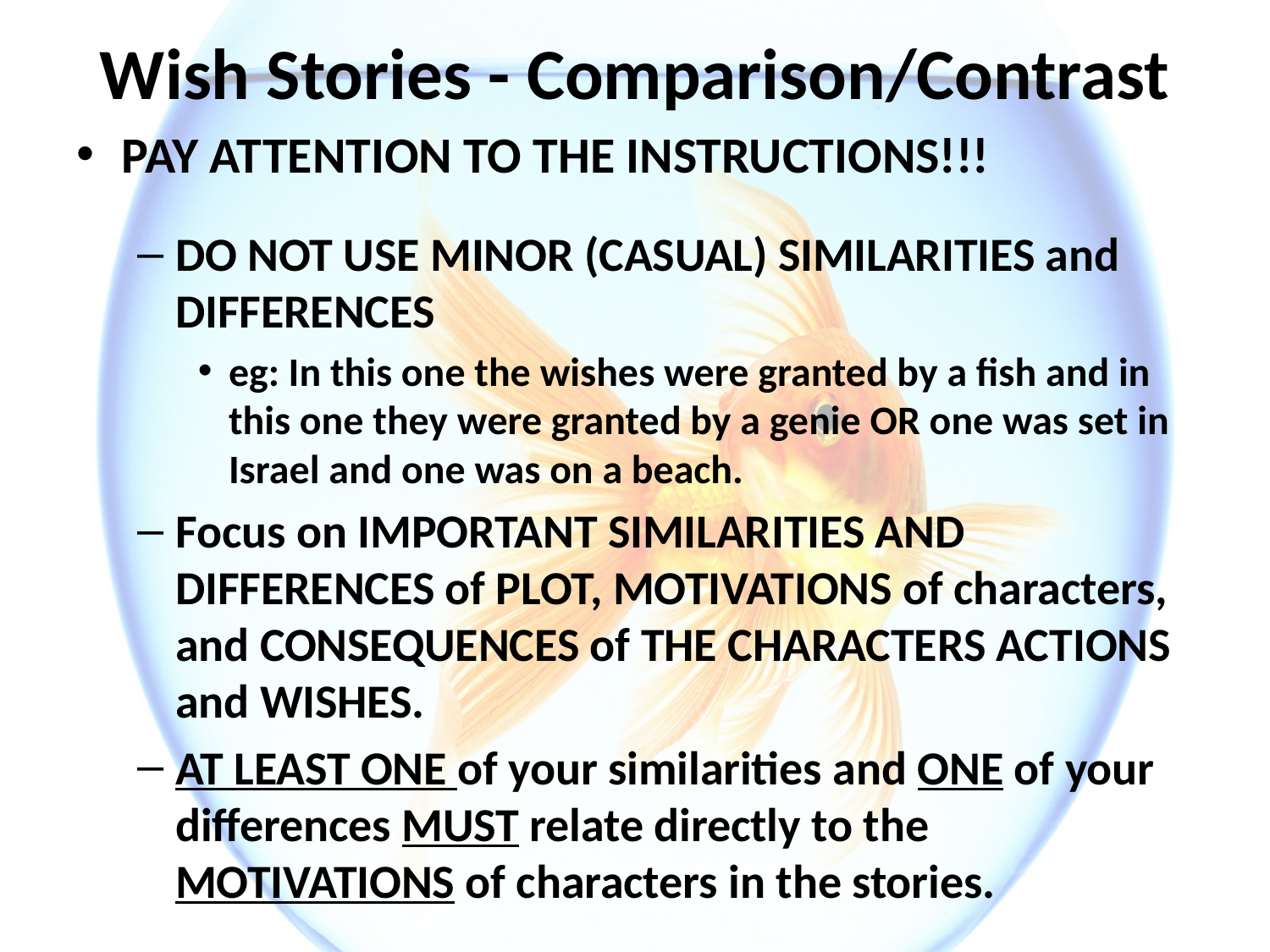

# Wish Stories - Comparison/Contrast
PAY ATTENTION TO THE INSTRUCTIONS!!!

DO NOT USE MINOR (CASUAL) SIMILARITIES and DIFFERENCES
eg: In this one the wishes were granted by a fish and in this one they were granted by a genie OR one was set in Israel and one was on a beach.
Focus on IMPORTANT SIMILARITIES AND DIFFERENCES of PLOT, MOTIVATIONS of characters, and CONSEQUENCES of THE CHARACTERS ACTIONS and WISHES.
AT LEAST ONE of your similarities and ONE of your differences MUST relate directly to the MOTIVATIONS of characters in the stories.